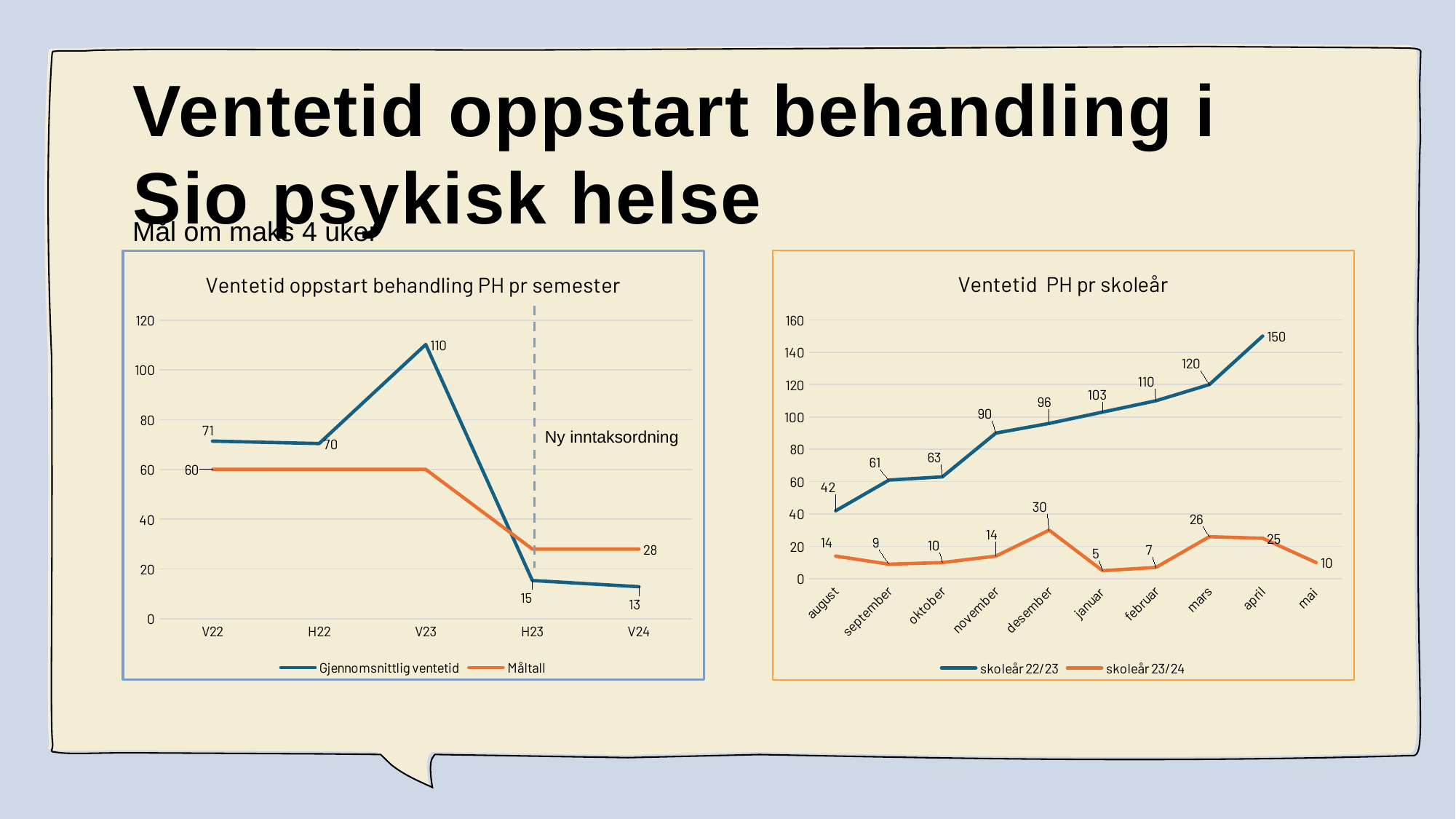

# Ventetid oppstart behandling i Sio psykisk helse
Mål om maks 4 uker

### Chart: Ventetid oppstart behandling PH pr semester

| Category | Gjennomsnittlig ventetid | Måltall |
|---|---|---|
| V22 | 71.4 | 60.0 |
| H22 | 70.4 | 60.0 |
| V23 | 110.21666666666665 | 60.0 |
| H23 | 15.35 | 28.0 |
| V24 | 12.863636363636363 | 28.0 |

### Chart: Ventetid  PH pr skoleår

| Category | skoleår 22/23 | skoleår 23/24 |
|---|---|---|
| august | 42.0 | 14.0 |
| september | 61.0 | 9.0 |
| oktober | 63.0 | 10.0 |
| november | 90.0 | 14.0 |
| desember | 96.0 | 30.0 |
| januar  | 103.0 | 5.0 |
| februar | 110.0 | 7.0 |
| mars | 120.0 | 26.0 |
| april | 150.0 | 25.0 |
| mai  | None | 10.0 |
Ny inntaksordning